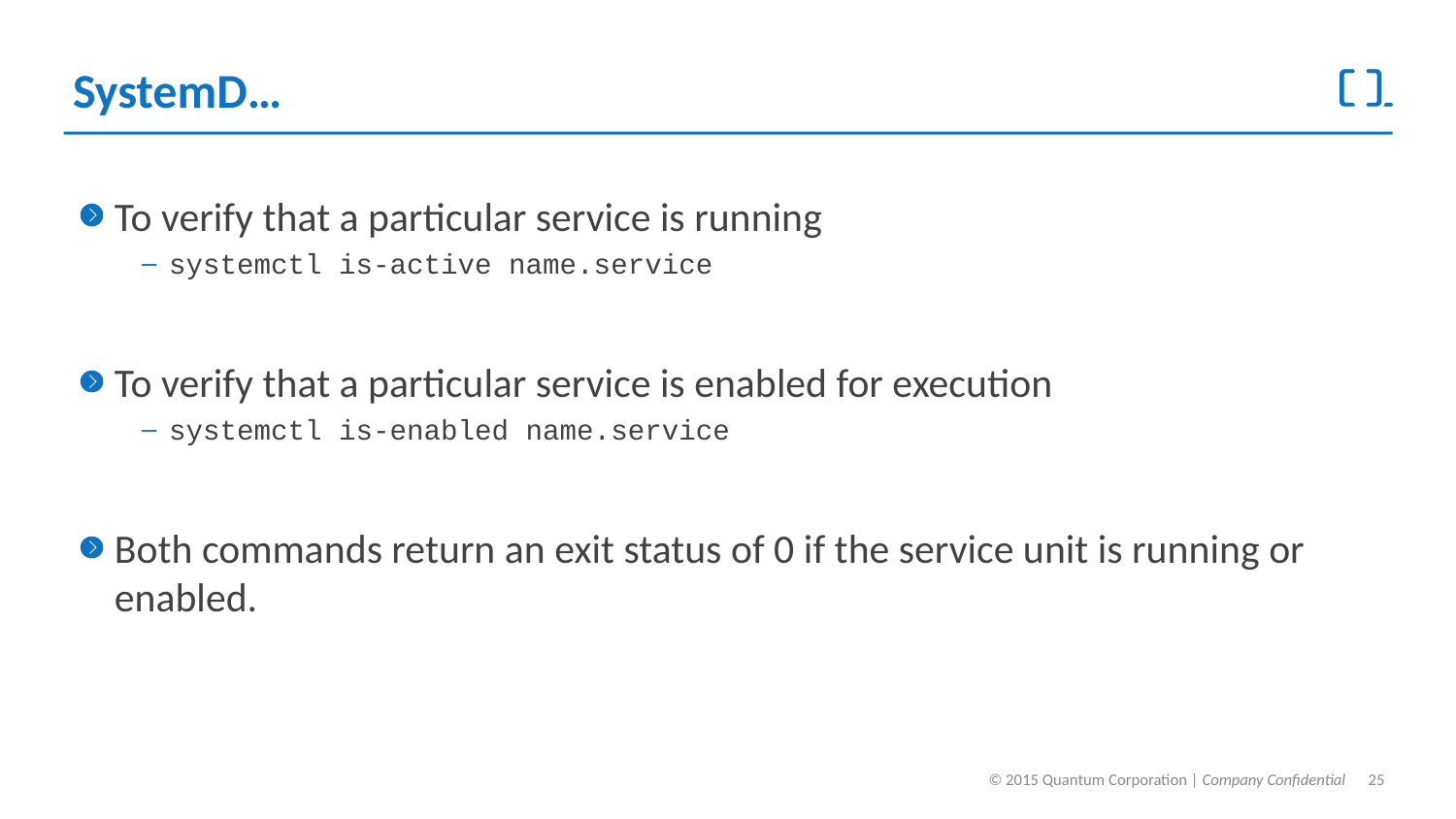

# SystemD…
To verify that a particular service is running
systemctl is-active name.service

To verify that a particular service is enabled for execution
systemctl is-enabled name.service

Both commands return an exit status of 0 if the service unit is running or enabled.